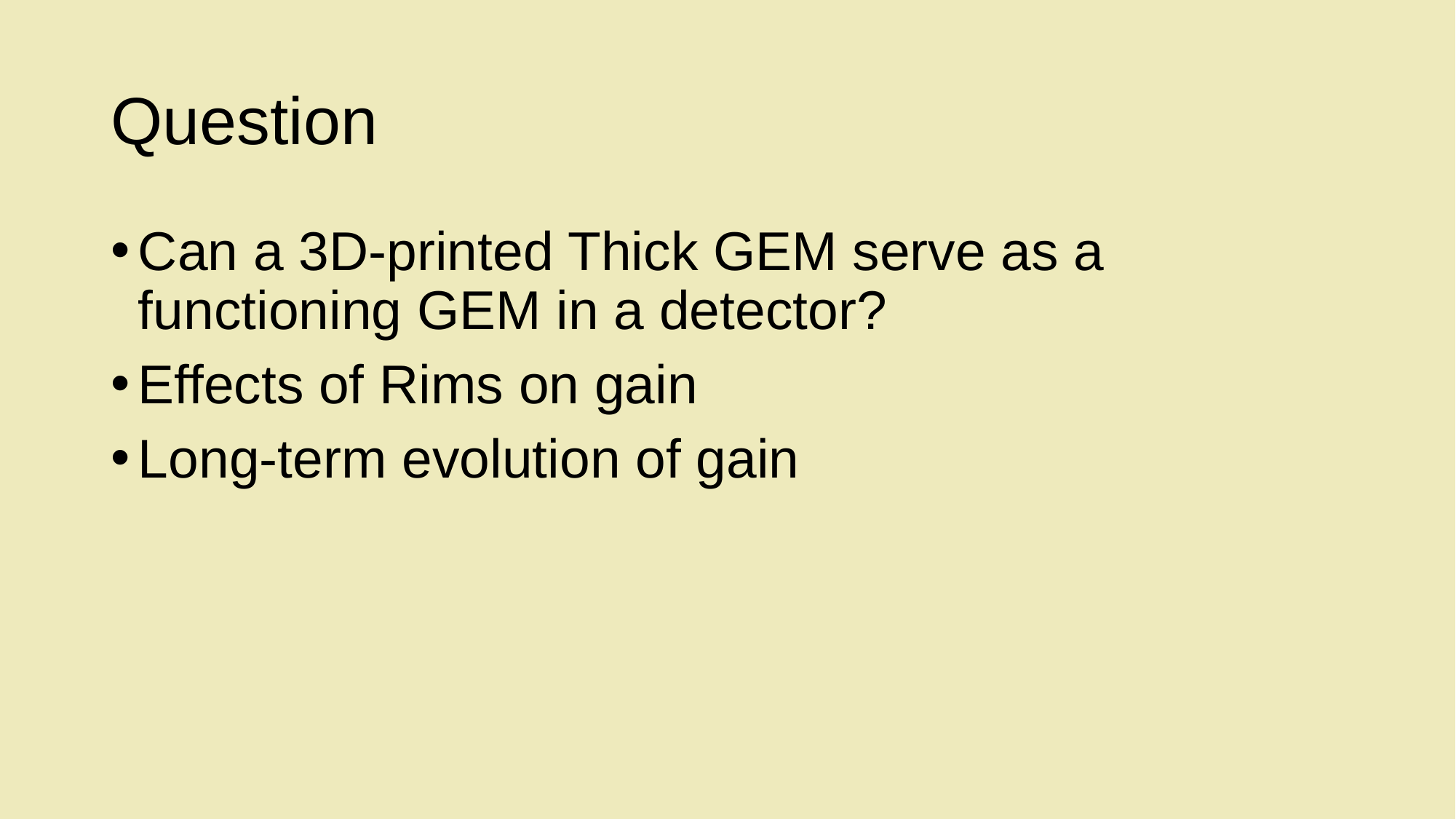

# Question
Can a 3D-printed Thick GEM serve as a functioning GEM in a detector?
Effects of Rims on gain
Long-term evolution of gain